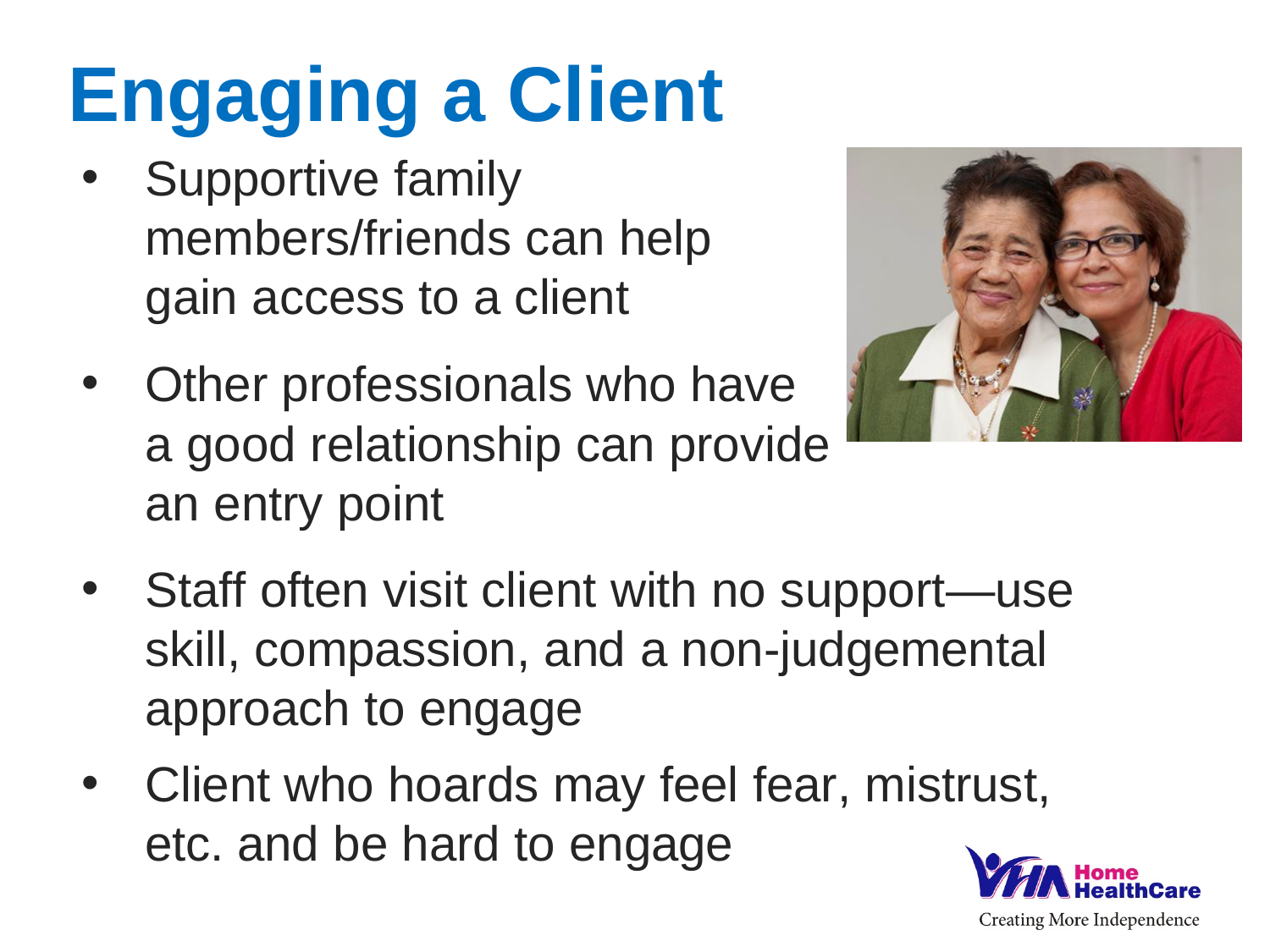

# Engaging a Client
Supportive family members/friends can help gain access to a client
Other professionals who have a good relationship can provide an entry point
Staff often visit client with no support—use skill, compassion, and a non-judgemental approach to engage
Client who hoards may feel fear, mistrust, etc. and be hard to engage